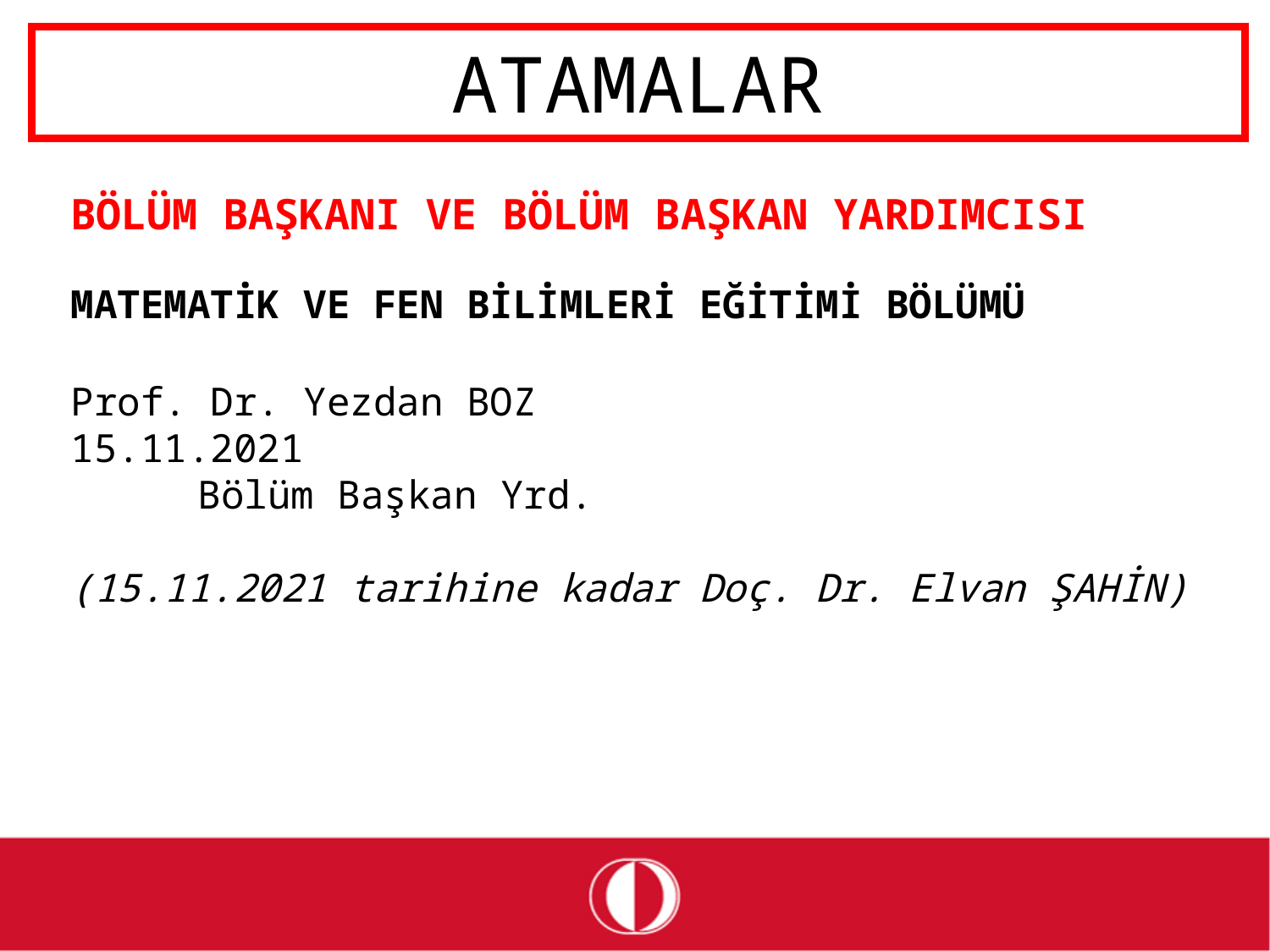

# ATAMALAR
BÖLÜM BAŞKANI VE BÖLÜM BAŞKAN YARDIMCISI

MATEMATİK VE FEN BİLİMLERİ EĞİTİMİ BÖLÜMÜ

Prof. Dr. Yezdan BOZ				15.11.2021
	Bölüm Başkan Yrd.

(15.11.2021 tarihine kadar Doç. Dr. Elvan ŞAHİN)